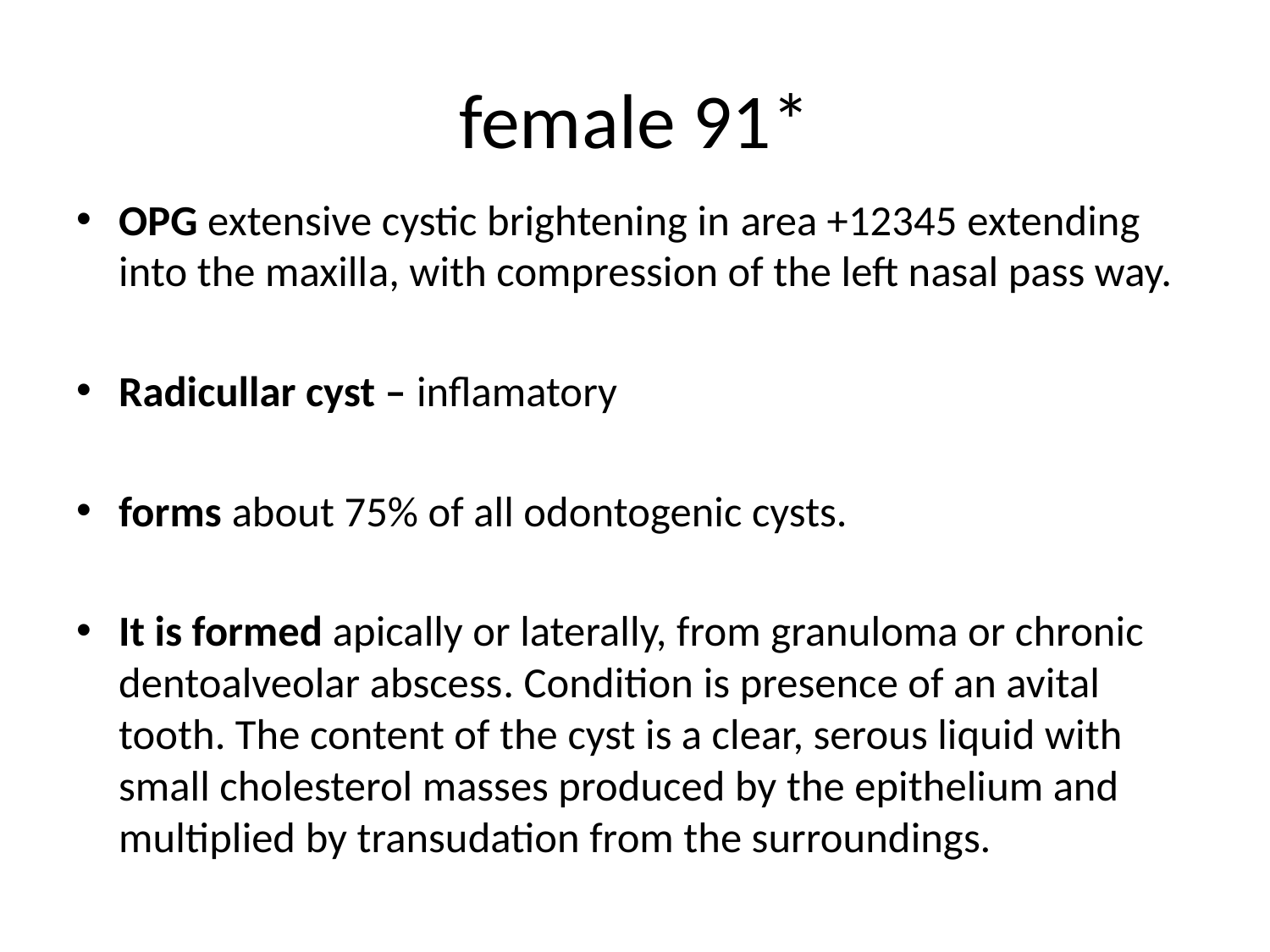

# female 91*
OPG extensive cystic brightening in area +12345 extending into the maxilla, with compression of the left nasal pass way.

Radicullar cyst – inflamatory

forms about 75% of all odontogenic cysts.

It is formed apically or laterally, from granuloma or chronic dentoalveolar abscess. Condition is presence of an avital tooth. The content of the cyst is a clear, serous liquid with small cholesterol masses produced by the epithelium and multiplied by transudation from the surroundings.